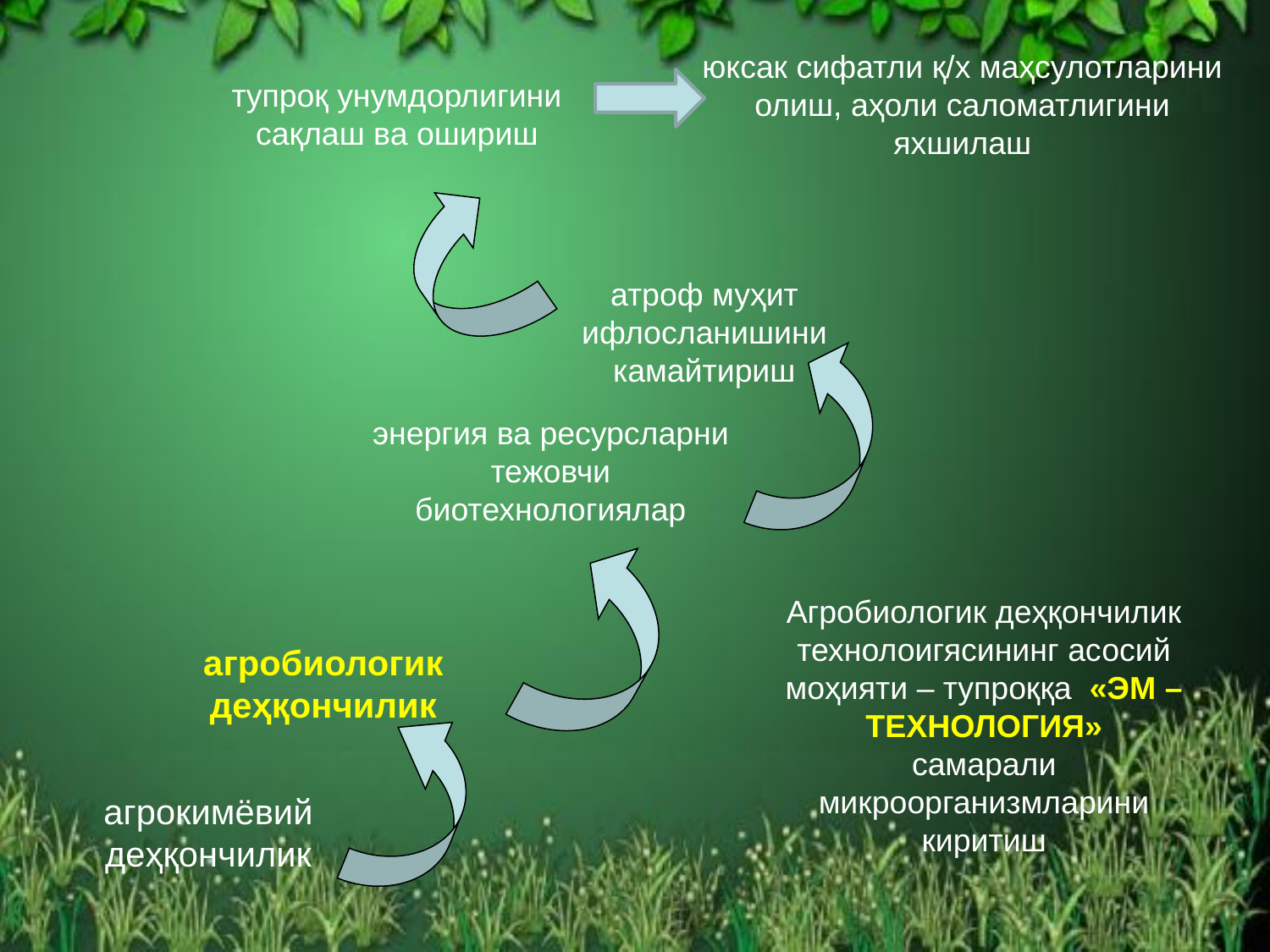

юксак сифатли қ/х маҳсулотларини олиш, аҳоли саломатлигини яхшилаш
тупроқ унумдорлигини сақлаш ва ошириш

атроф муҳит ифлосланишини камайтириш

энергия ва ресурсларни тежовчи биотехнологиялар
Агробиологик деҳқончилик технолоигясининг асосий моҳияти – тупроққа  «ЭМ – ТЕХНОЛОГИЯ»
самарали микроорганизмларини киритиш

агробиологик деҳқончилик

агрокимёвий деҳқончилик